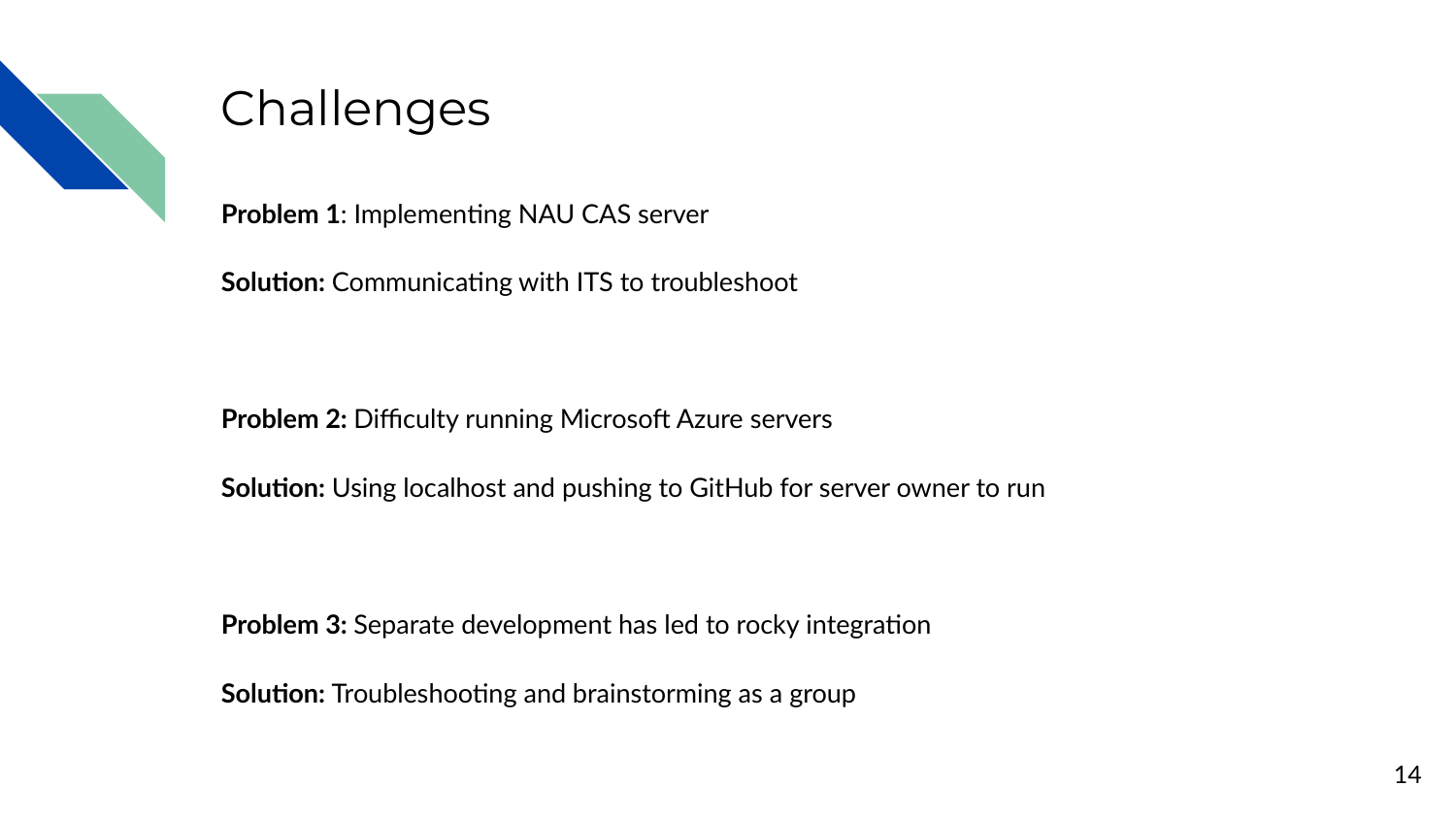

# Challenges
Problem 1: Implementing NAU CAS server
Solution: Communicating with ITS to troubleshoot

Problem 2: Difficulty running Microsoft Azure servers
Solution: Using localhost and pushing to GitHub for server owner to run

Problem 3: Separate development has led to rocky integration
Solution: Troubleshooting and brainstorming as a group

14